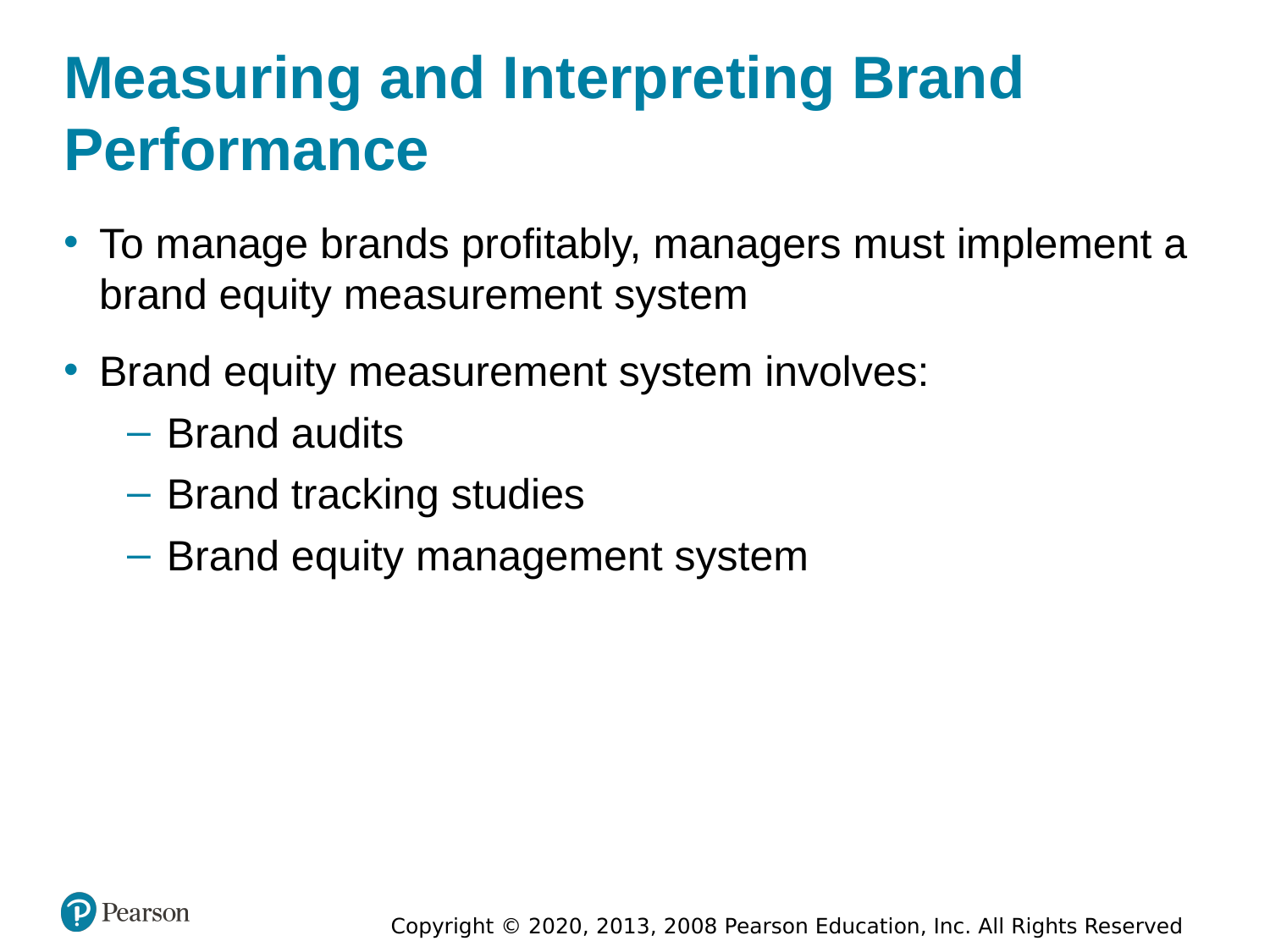

# Measuring and Interpreting Brand Performance
To manage brands profitably, managers must implement a brand equity measurement system
Brand equity measurement system involves:
Brand audits
Brand tracking studies
Brand equity management system